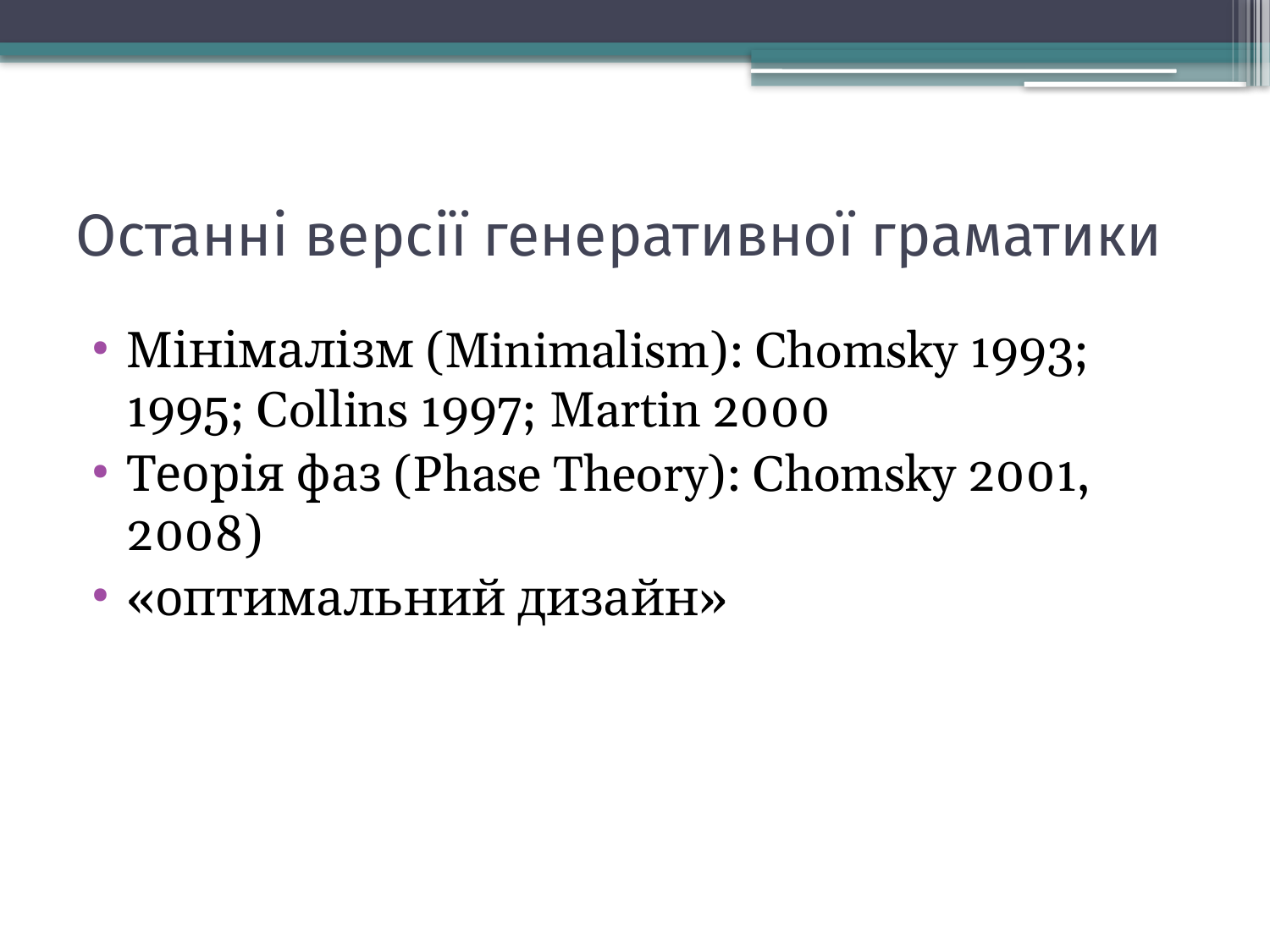

# Останні версії генеративної граматики
Мінімалізм (Minimalism): Chomsky 1993; 1995; Collins 1997; Martin 2000
Теорія фаз (Phase Theory): Chomsky 2001, 2008)
«оптимальний дизайн»